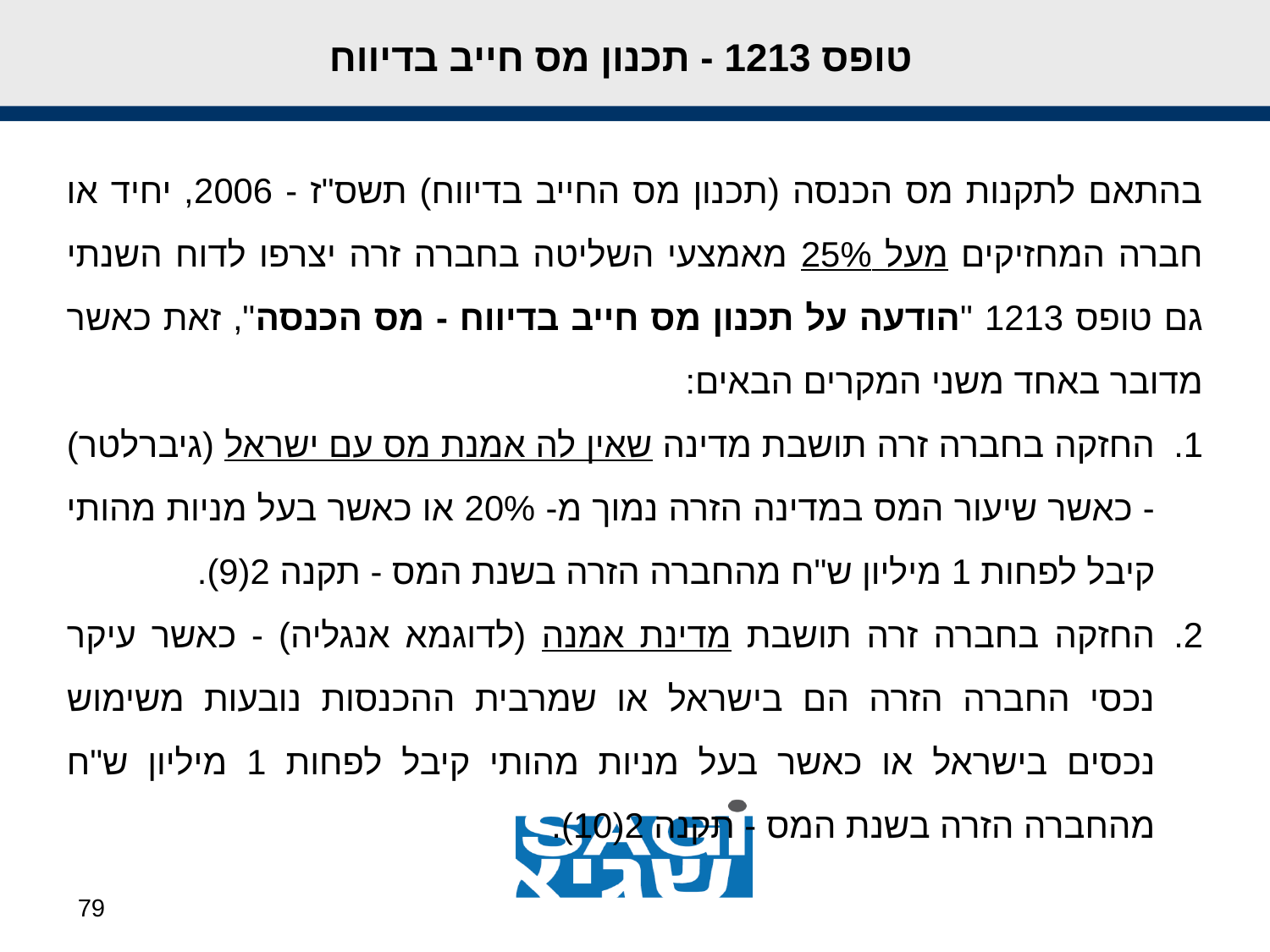

# טופס 1213 - תכנון מס חייב בדיווח
בהתאם לתקנות מס הכנסה (תכנון מס החייב בדיווח) תשס"ז - 2006, יחיד או חברה המחזיקים מעל 25% מאמצעי השליטה בחברה זרה יצרפו לדוח השנתי גם טופס 1213 "הודעה על תכנון מס חייב בדיווח - מס הכנסה", זאת כאשר מדובר באחד משני המקרים הבאים:
החזקה בחברה זרה תושבת מדינה שאין לה אמנת מס עם ישראל (גיברלטר) - כאשר שיעור המס במדינה הזרה נמוך מ- 20% או כאשר בעל מניות מהותי קיבל לפחות 1 מיליון ש"ח מהחברה הזרה בשנת המס - תקנה 2(9).
החזקה בחברה זרה תושבת מדינת אמנה (לדוגמא אנגליה) - כאשר עיקר נכסי החברה הזרה הם בישראל או שמרבית ההכנסות נובעות משימוש נכסים בישראל או כאשר בעל מניות מהותי קיבל לפחות 1 מיליון ש"ח מהחברה הזרה בשנת המס - תקנה 2(10).

79